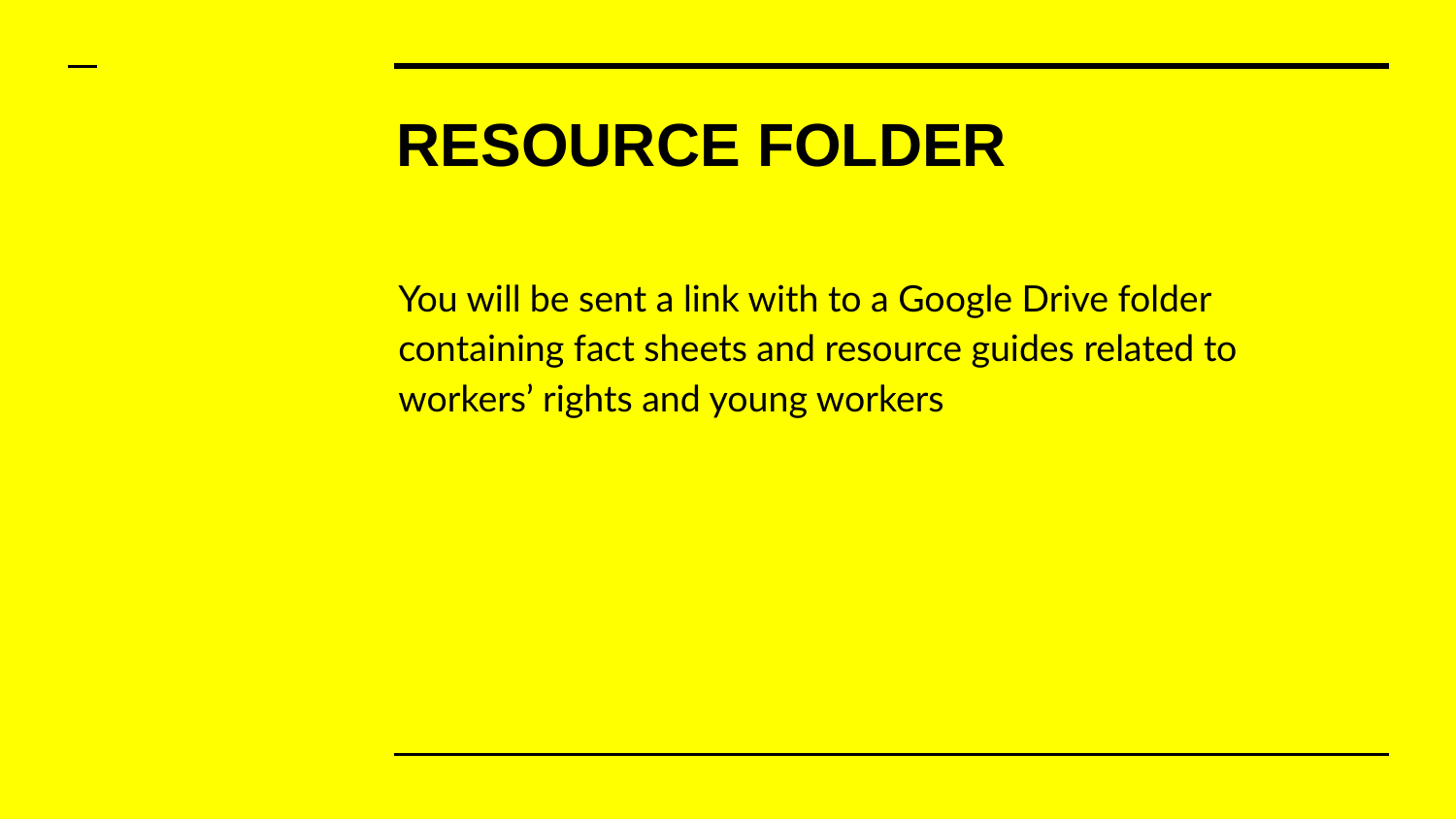

# RESOURCE FOLDER
You will be sent a link with to a Google Drive folder containing fact sheets and resource guides related to workers’ rights and young workers